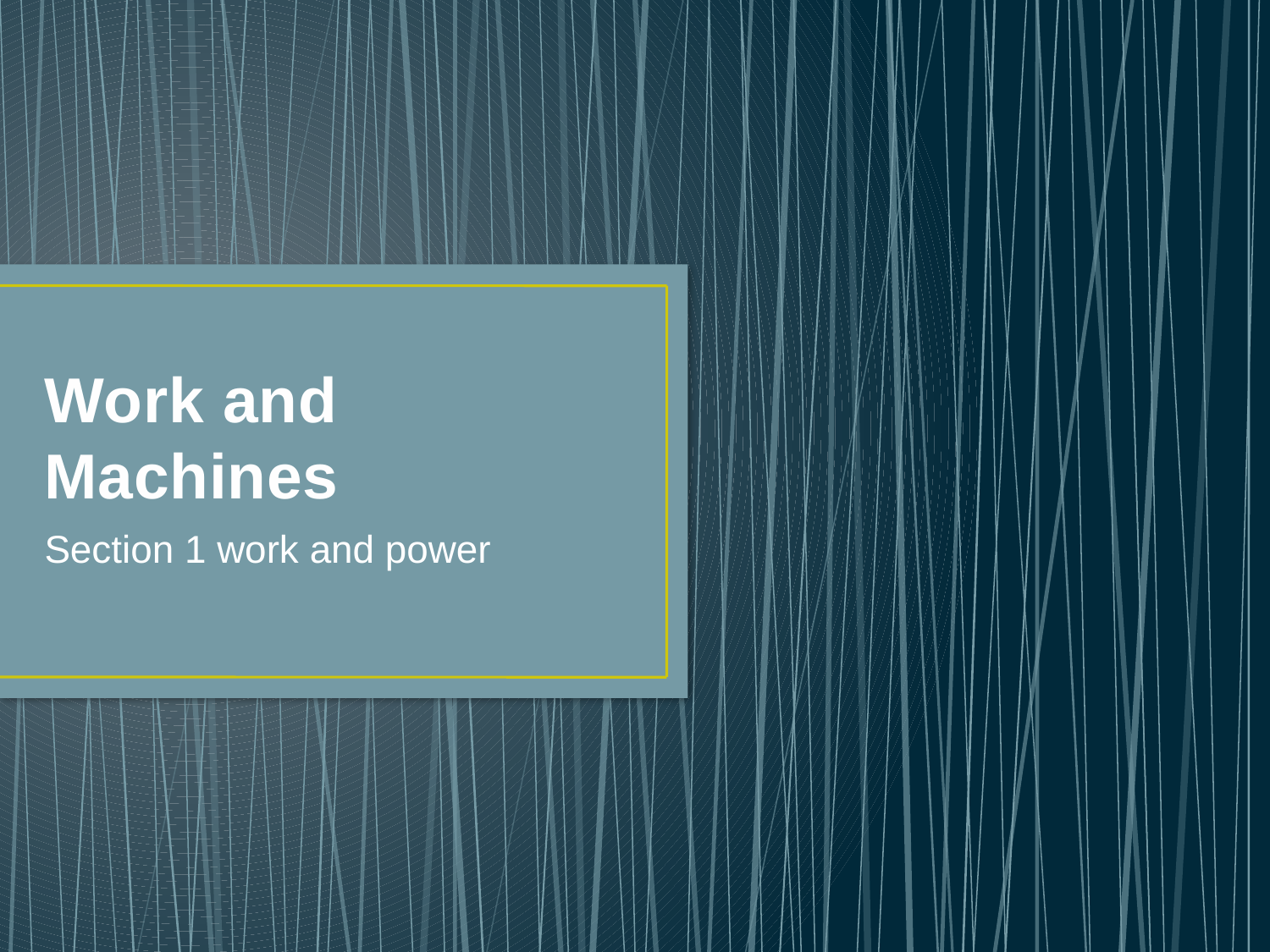

# Work and Machines
Section 1 work and power